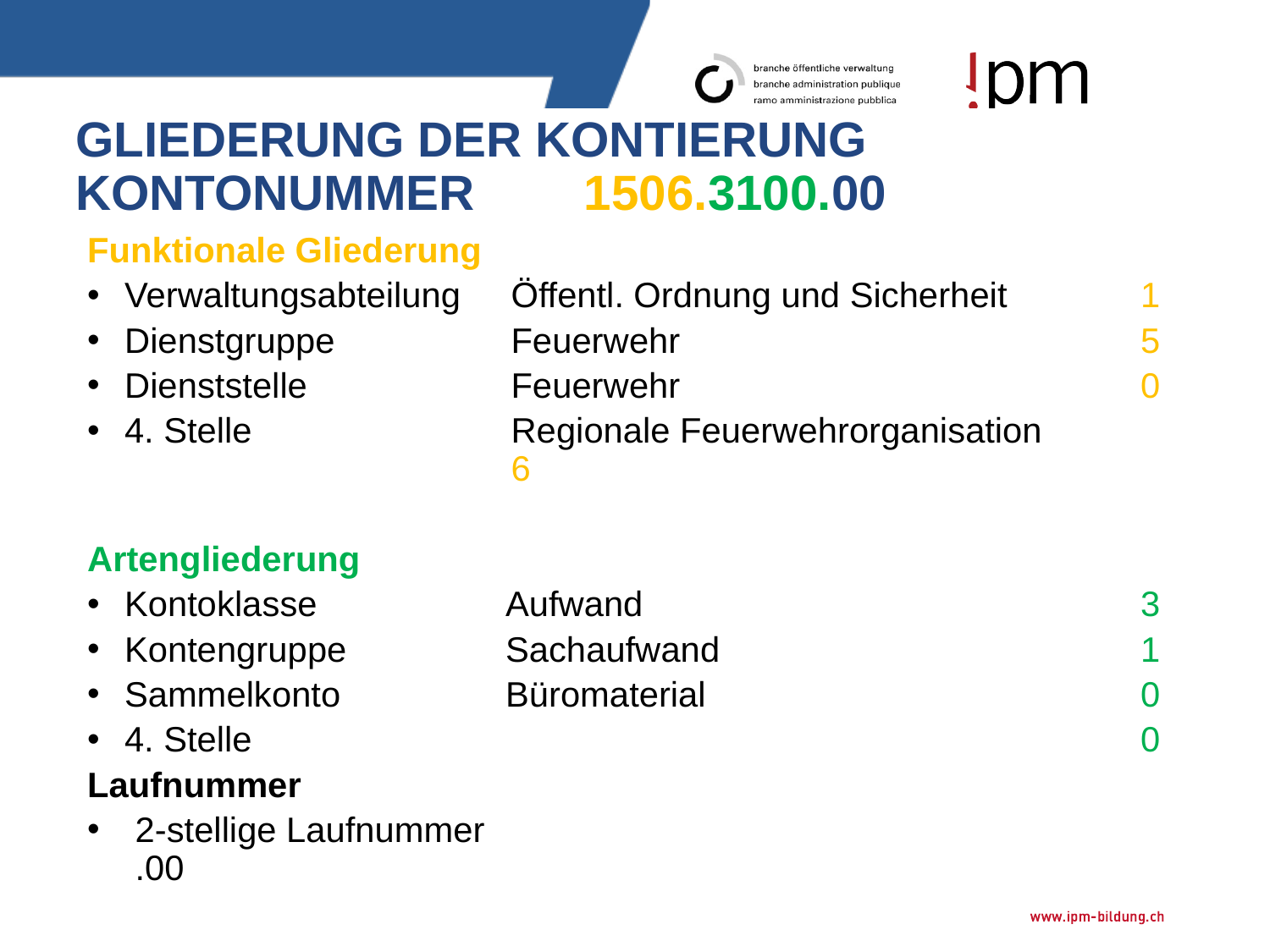

# Gliederung der Kontierung Kontonummer	1506.3100.00
Funktionale Gliederung
Verwaltungsabteilung	Öffentl. Ordnung und Sicherheit		1
Dienstgruppe	Feuerwehr		 	5
Dienststelle                 	Feuerwehr			0
4. Stelle                       	Regionale Feuerwehrorganisation		6

Artengliederung
Kontoklasse		Aufwand			 	3
Kontengruppe		Sachaufwand				1
Sammelkonto		Büromaterial				0
4. Stelle							0
Laufnummer
2-stellige Laufnummer						.00